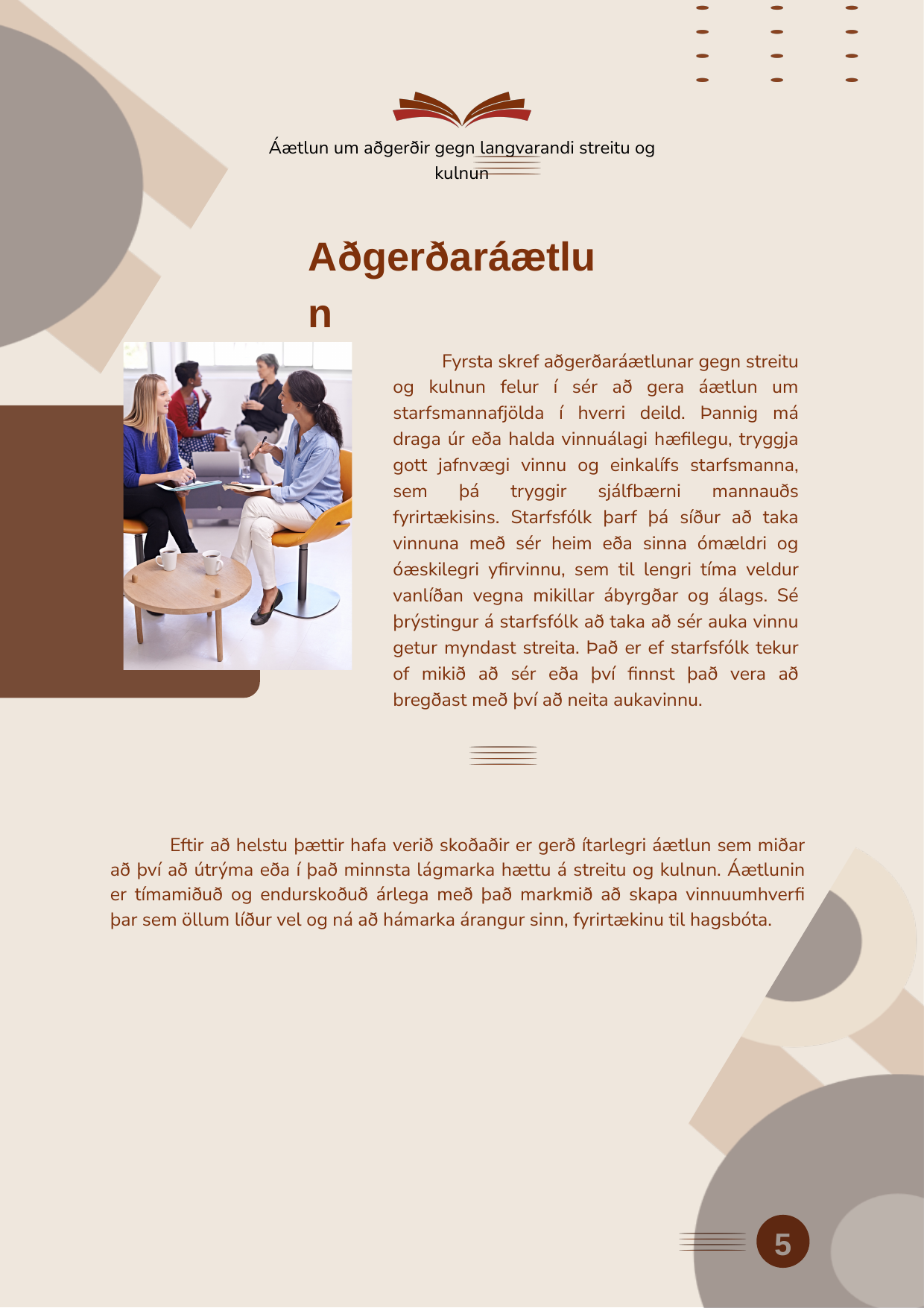

Áætlun um aðgerðir gegn langvarandi streitu og kulnun
Aðgerðaráætlun

          Fyrsta skref aðgerðaráætlunar gegn streitu og kulnun felur í sér að gera áætlun um starfsmannafjölda í hverri deild. Þannig má draga úr eða halda vinnuálagi hæfilegu, tryggja gott jafnvægi vinnu og einkalífs starfsmanna, sem þá tryggir sjálfbærni mannauðs fyrirtækisins. Starfsfólk þarf þá síður að taka vinnuna með sér heim eða sinna ómældri og óæskilegri yfirvinnu, sem til lengri tíma veldur vanlíðan vegna mikillar ábyrgðar og álags. Sé þrýstingur á starfsfólk að taka að sér auka vinnu getur myndast streita. Það er ef starfsfólk tekur of mikið að sér eða því finnst það vera að bregðast með því að neita aukavinnu.

          Eftir að helstu þættir hafa verið skoðaðir er gerð ítarlegri áætlun sem miðar að því að útrýma eða í það minnsta lágmarka hættu á streitu og kulnun. Áætlunin er tímamiðuð og endurskoðuð árlega með það markmið að skapa vinnuumhverfi þar sem öllum líður vel og ná að hámarka árangur sinn, fyrirtækinu til hagsbóta.

5